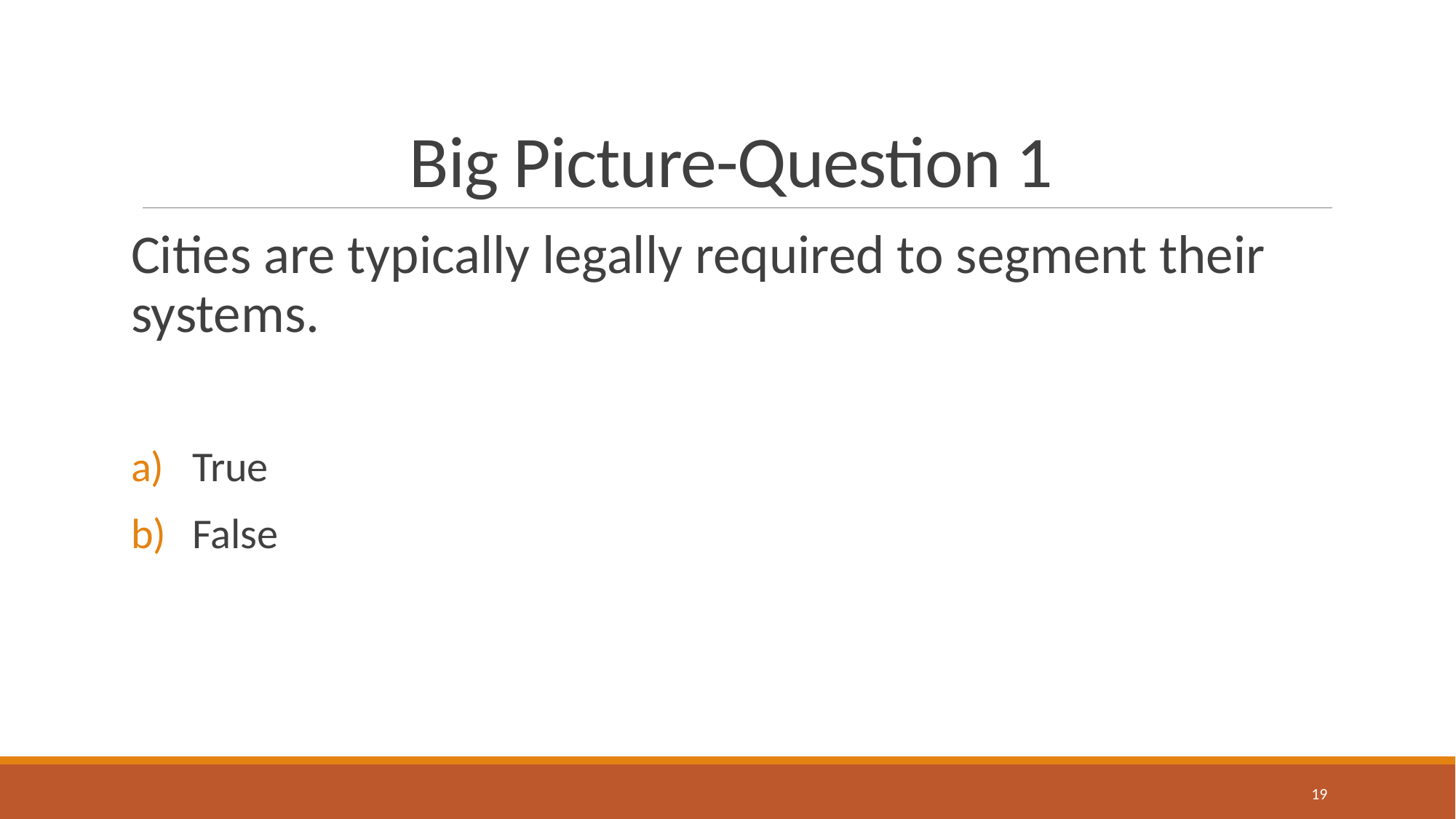

# Big Picture-Question 1
Cities are typically legally required to segment their systems.

True
False
19